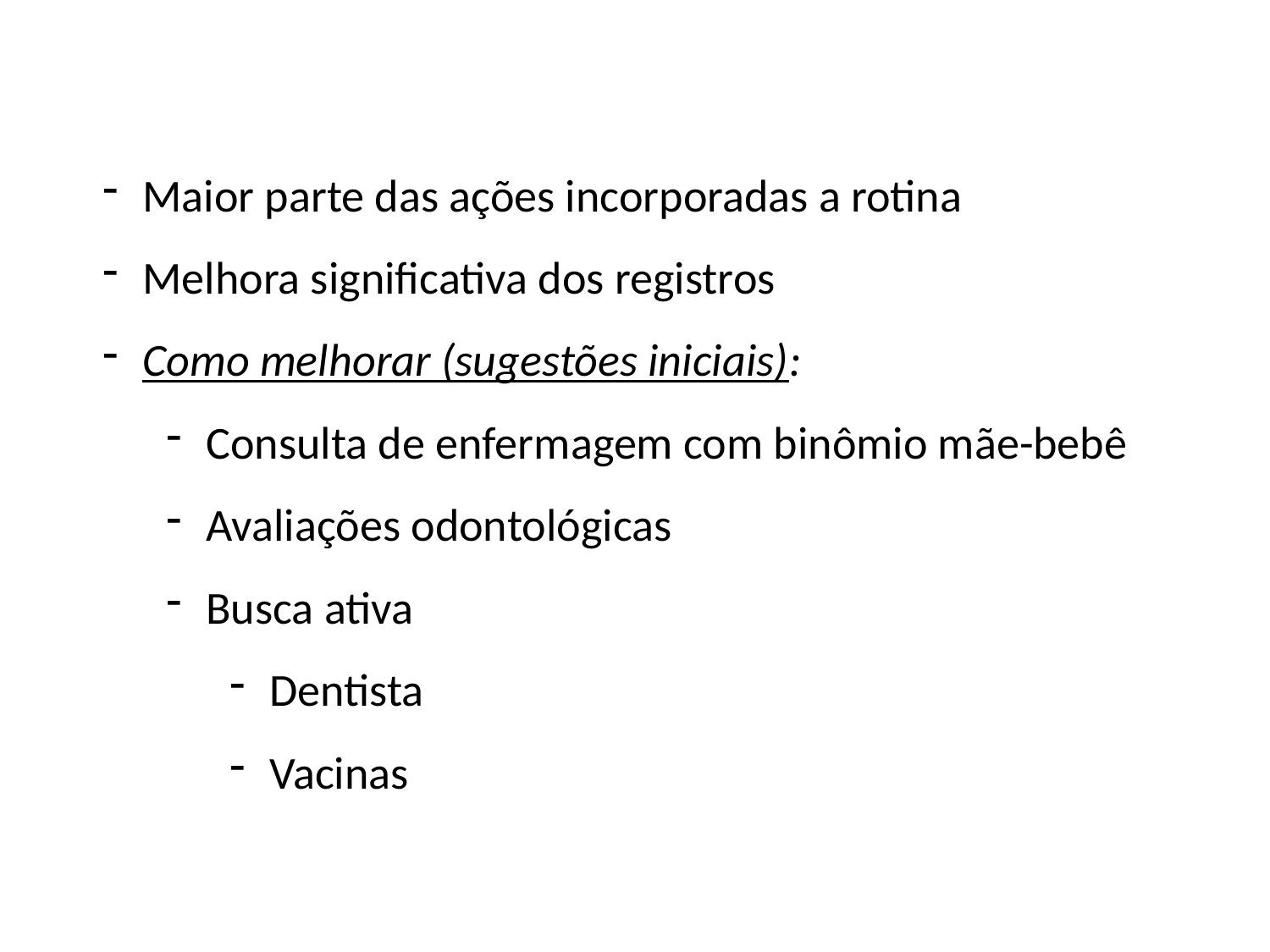

Maior parte das ações incorporadas a rotina
Melhora significativa dos registros
Como melhorar (sugestões iniciais):
Consulta de enfermagem com binômio mãe-bebê
Avaliações odontológicas
Busca ativa
Dentista
Vacinas